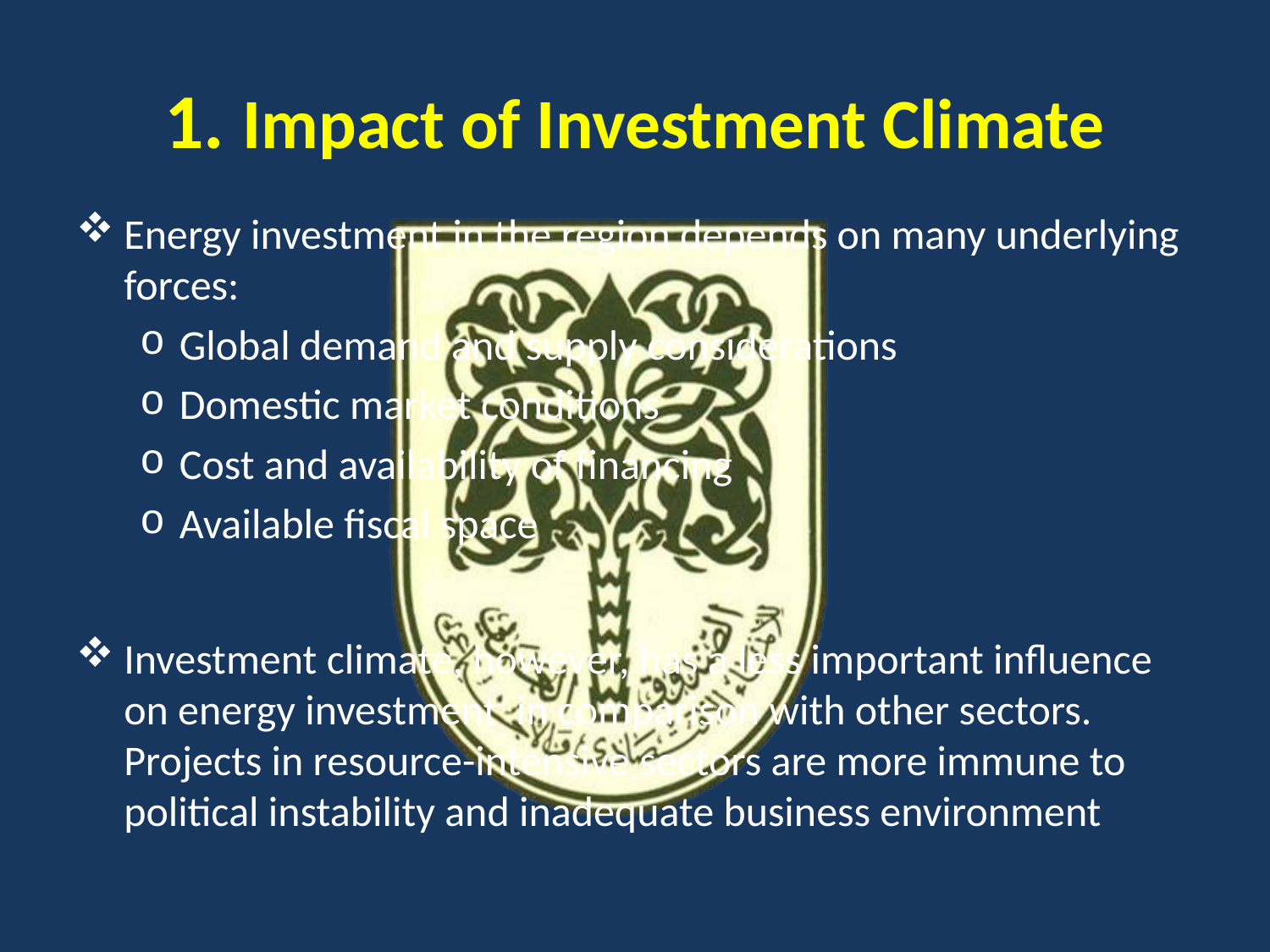

# 1. Impact of Investment Climate
Energy investment in the region depends on many underlying forces:
Global demand and supply considerations
Domestic market conditions
Cost and availability of financing
Available fiscal space

Investment climate, however, has a less important influence on energy investment  in comparison with other sectors. Projects in resource-intensive sectors are more immune to political instability and inadequate business environment